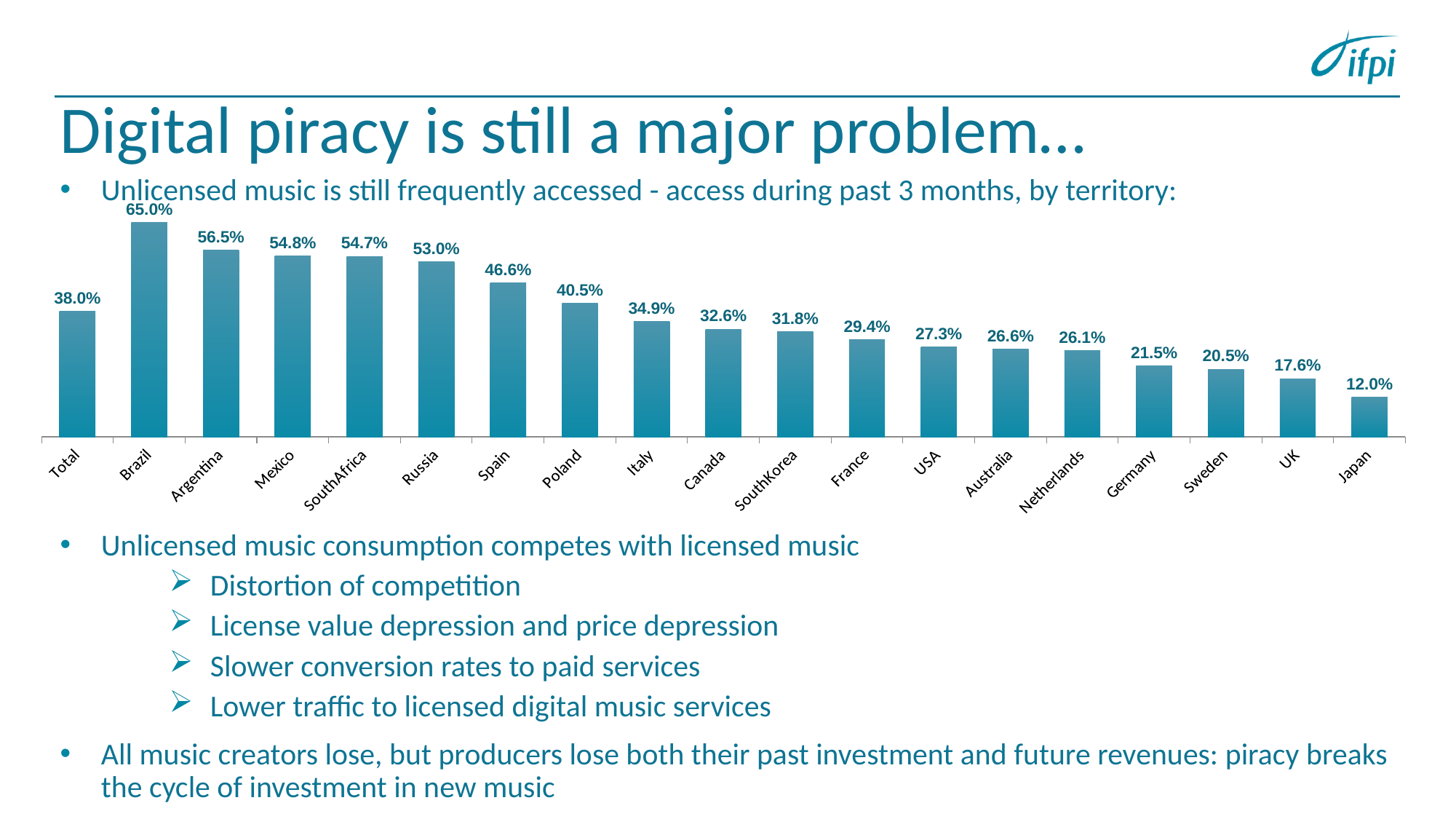

# Digital piracy is still a major problem…
Unlicensed music is still frequently accessed - access during past 3 months, by territory:

Unlicensed music consumption competes with licensed music
Distortion of competition
License value depression and price depression
Slower conversion rates to paid services
Lower traffic to licensed digital music services
All music creators lose, but producers lose both their past investment and future revenues: piracy breaks the cycle of investment in new music

### Chart

| Category | Any piracy |
|---|---|
| Total | 0.38 |
| Brazil | 0.65 |
| Argentina | 0.565 |
| Mexico | 0.548 |
| SouthAfrica | 0.547 |
| Russia | 0.53 |
| Spain | 0.466 |
| Poland | 0.405 |
| Italy | 0.349 |
| Canada | 0.326 |
| SouthKorea | 0.318 |
| France | 0.294 |
| USA | 0.273 |
| Australia | 0.266 |
| Netherlands | 0.261 |
| Germany | 0.215 |
| Sweden | 0.205 |
| UK | 0.176 |
| Japan | 0.12 |